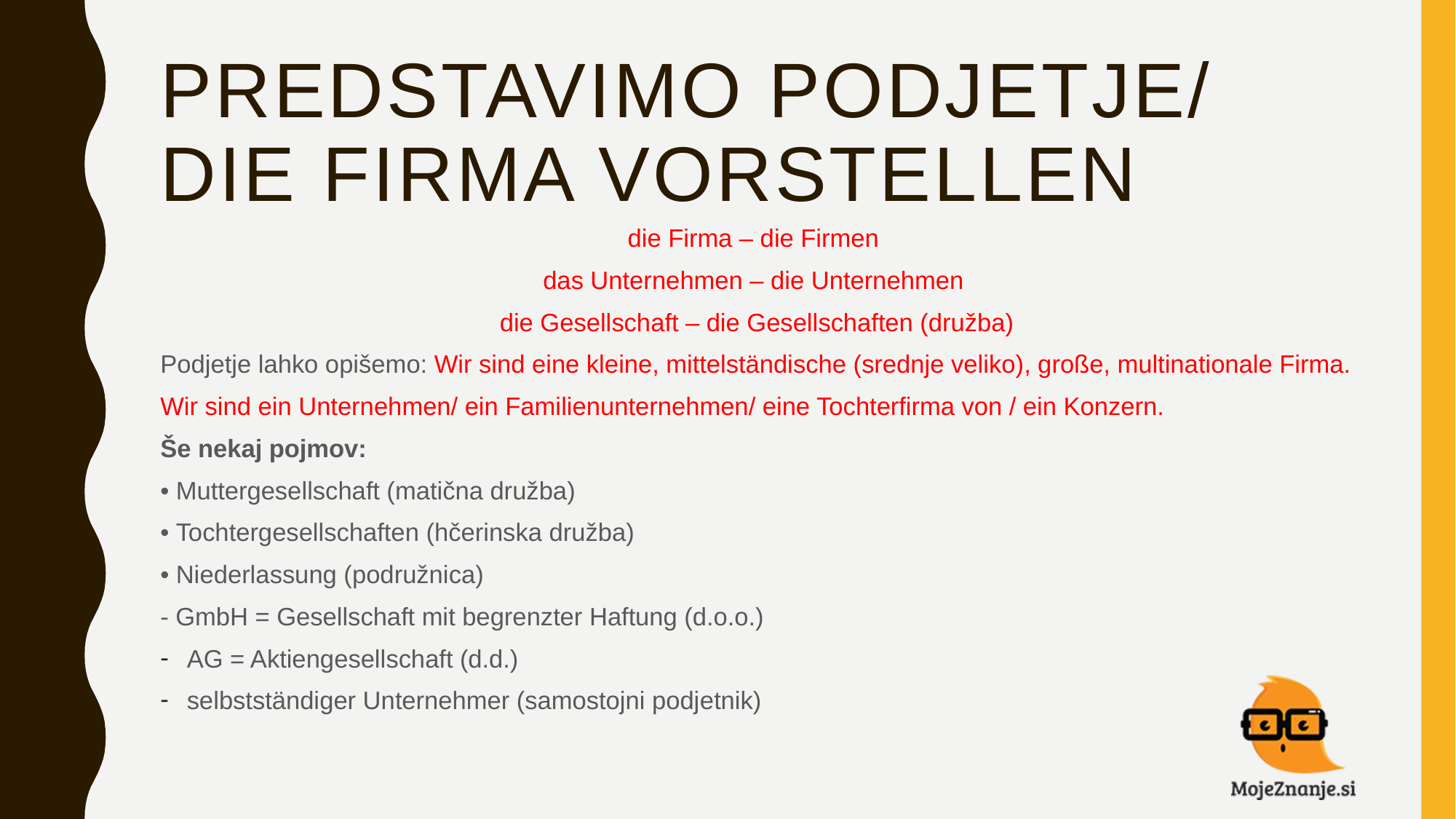

# PREDSTAVIMO PODJETJE/ die Firma vorstellen
die Firma – die Firmen
das Unternehmen – die Unternehmen
die Gesellschaft – die Gesellschaften (družba)
Podjetje lahko opišemo: Wir sind eine kleine, mittelständische (srednje veliko), große, multinationale Firma.
Wir sind ein Unternehmen/ ein Familienunternehmen/ eine Tochterfirma von / ein Konzern.
Še nekaj pojmov:
• Muttergesellschaft (matična družba)
• Tochtergesellschaften (hčerinska družba)
• Niederlassung (podružnica)
- GmbH = Gesellschaft mit begrenzter Haftung (d.o.o.)
AG = Aktiengesellschaft (d.d.)
selbstständiger Unternehmer (samostojni podjetnik)